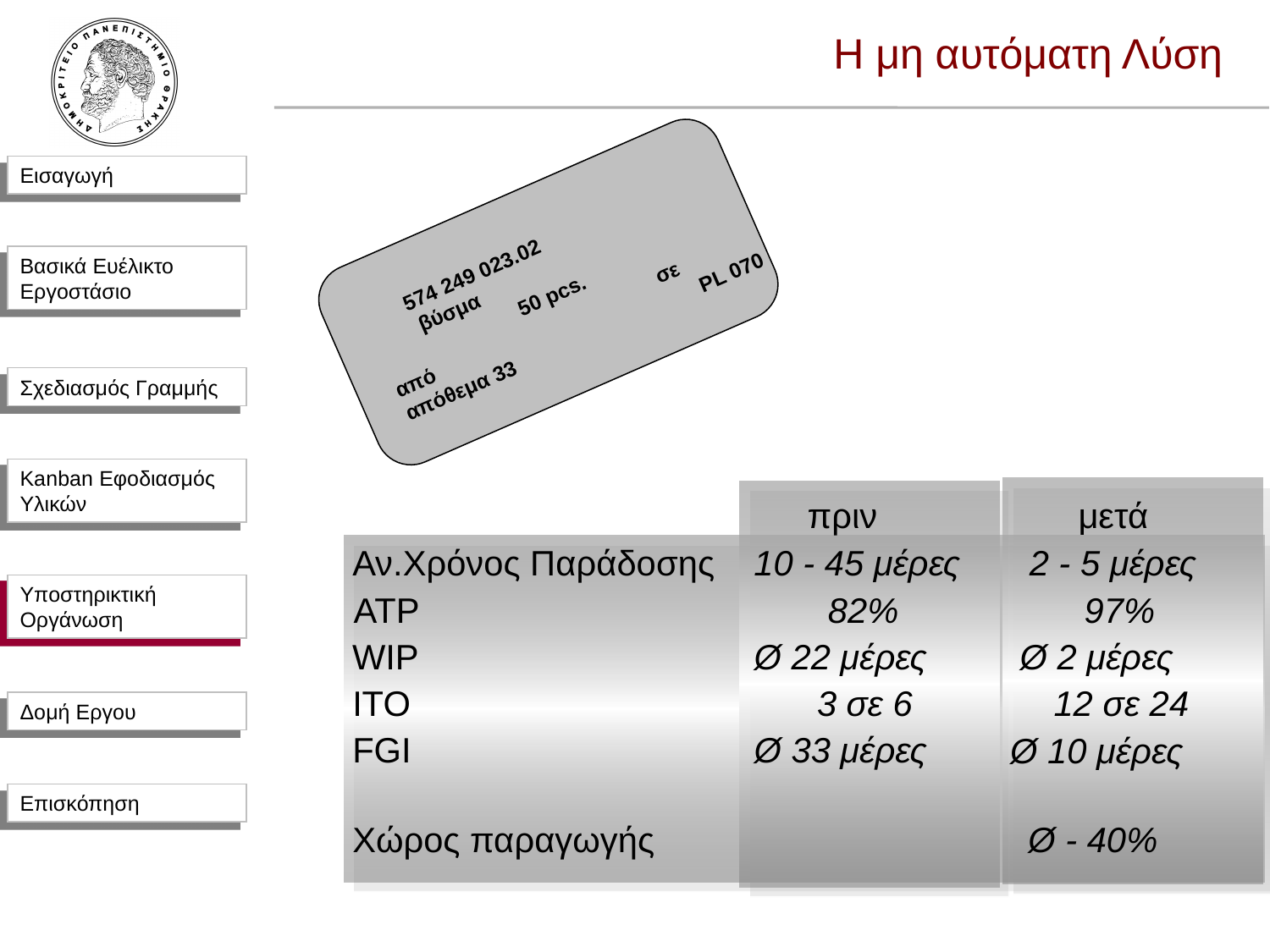

Η μη αυτόματη Λύση

       574 249 023.02
        βύσμα
	   50 pcs.
από		     σε
απόθεμα 33                                  PL 070

μετά
2 - 5 μέρες
97%
Ø 2 μέρες
12 σε 24
Ø 10 μέρες
Ø - 40%

πριν
10 - 45 μέρες
82%
Ø 22 μέρες
3 σε 6
Ø 33 μέρες

Αν.Χρόνος Παράδοσης
ATP
WIP
ITO
FGI
Χώρος παραγωγής
Υποστηρικτική Οργάνωση